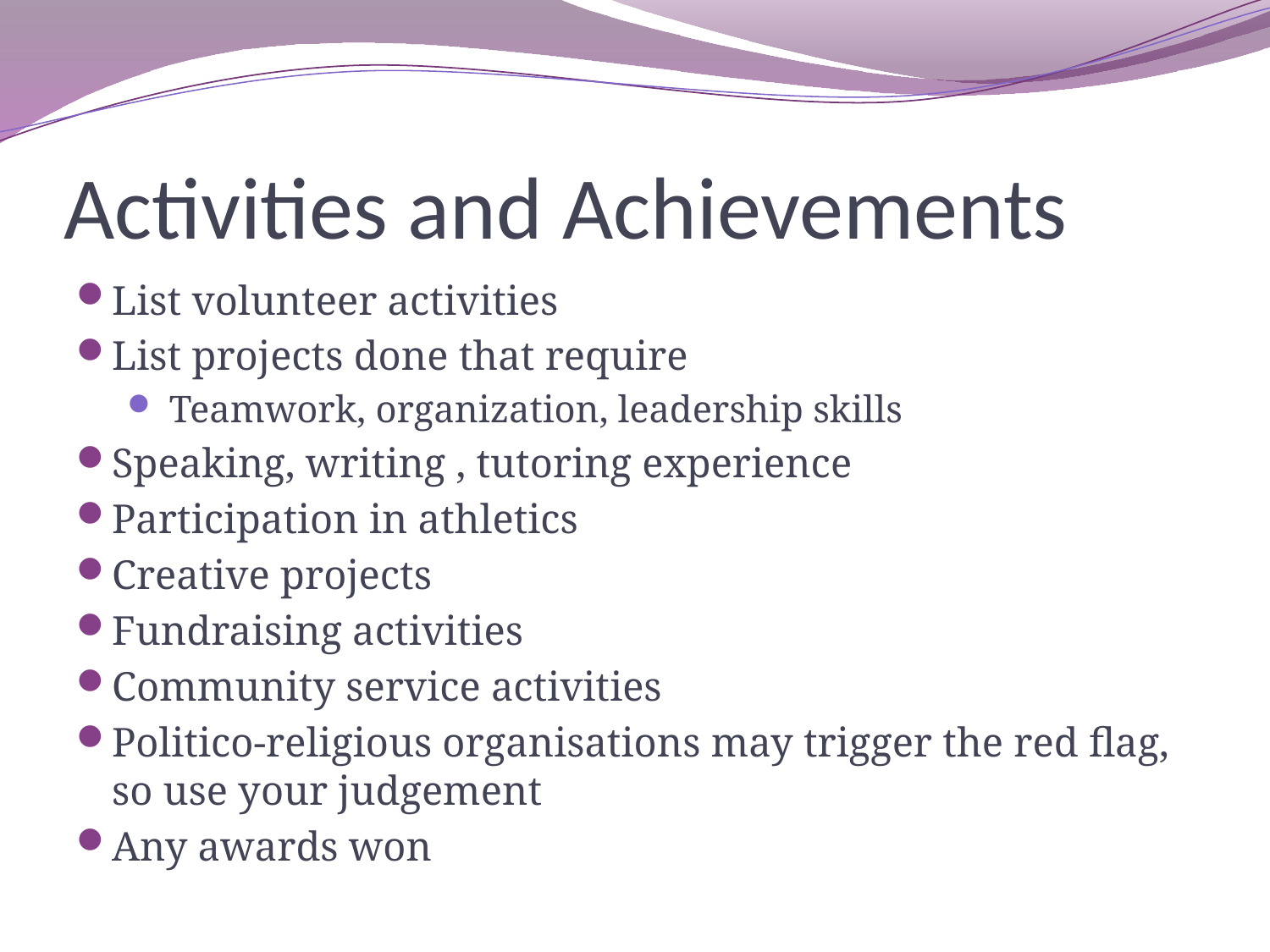

# Activities and Achievements
List volunteer activities
List projects done that require
 Teamwork, organization, leadership skills
Speaking, writing , tutoring experience
Participation in athletics
Creative projects
Fundraising activities
Community service activities
Politico-religious organisations may trigger the red flag, so use your judgement
Any awards won